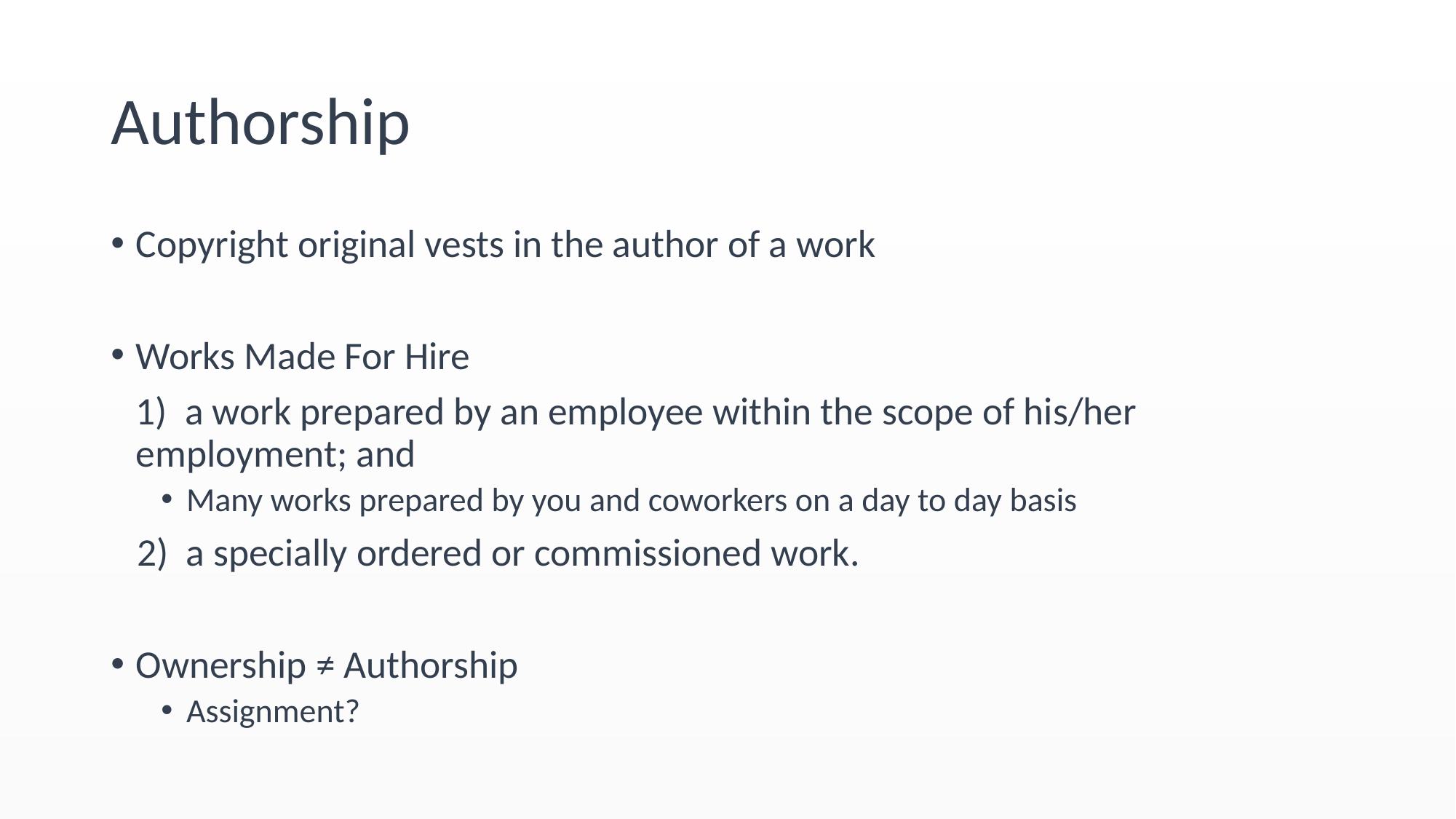

# Authorship
Copyright original vests in the author of a work

Works Made For Hire
	1)  a work prepared by an employee within the scope of his/her   employment; and
Many works prepared by you and coworkers on a day to day basis
   2)  a specially ordered or commissioned work.

Ownership ≠ Authorship
Assignment?